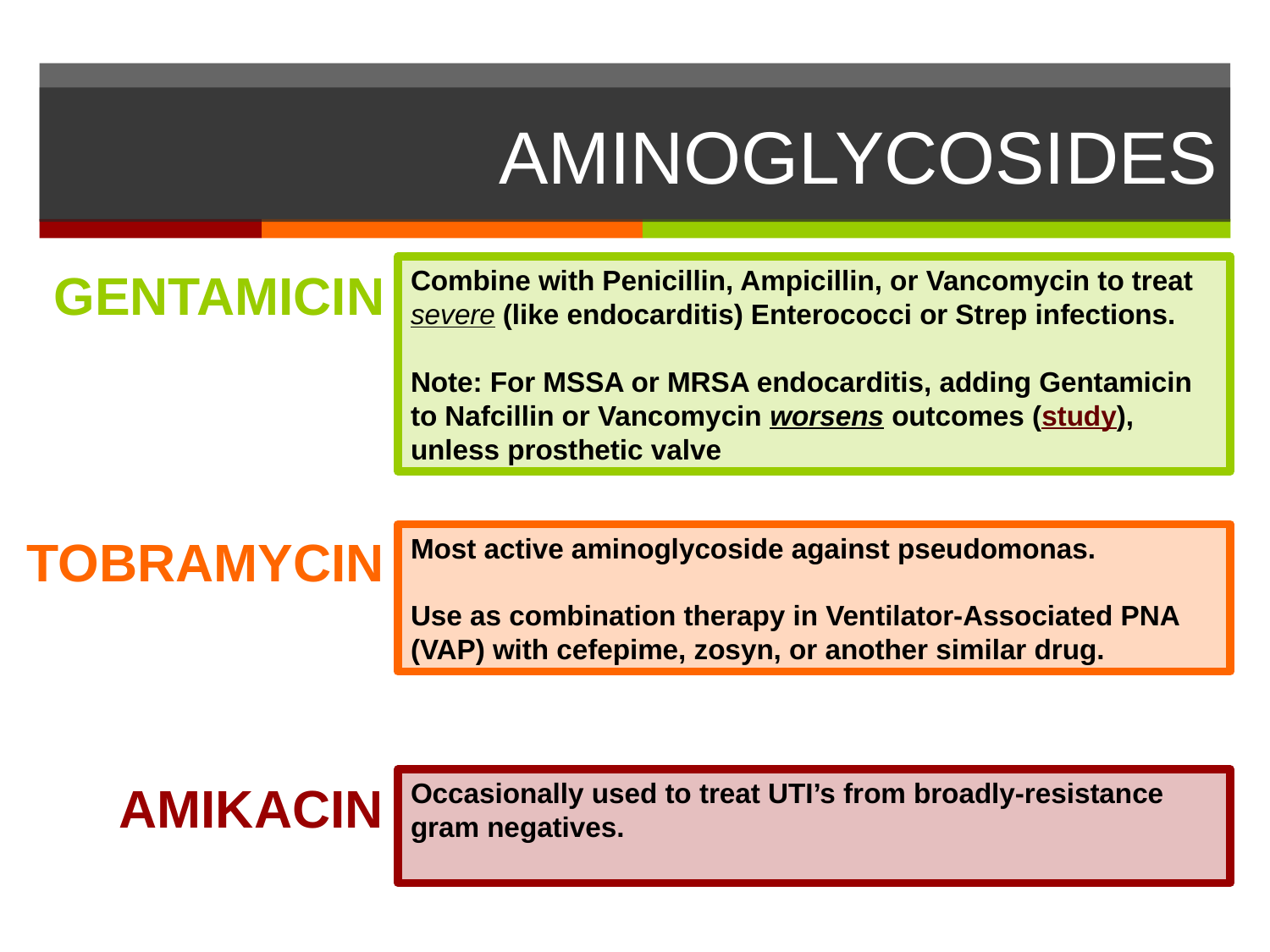

# AMINOGLYCOSIDES
GENTAMICIN
Combine with Penicillin, Ampicillin, or Vancomycin to treat severe (like endocarditis) Enterococci or Strep infections.

Note: For MSSA or MRSA endocarditis, adding Gentamicin to Nafcillin or Vancomycin worsens outcomes (study), unless prosthetic valve
TOBRAMYCIN
Most active aminoglycoside against pseudomonas.

Use as combination therapy in Ventilator-Associated PNA (VAP) with cefepime, zosyn, or another similar drug.
AMIKACIN
Occasionally used to treat UTI’s from broadly-resistance gram negatives.